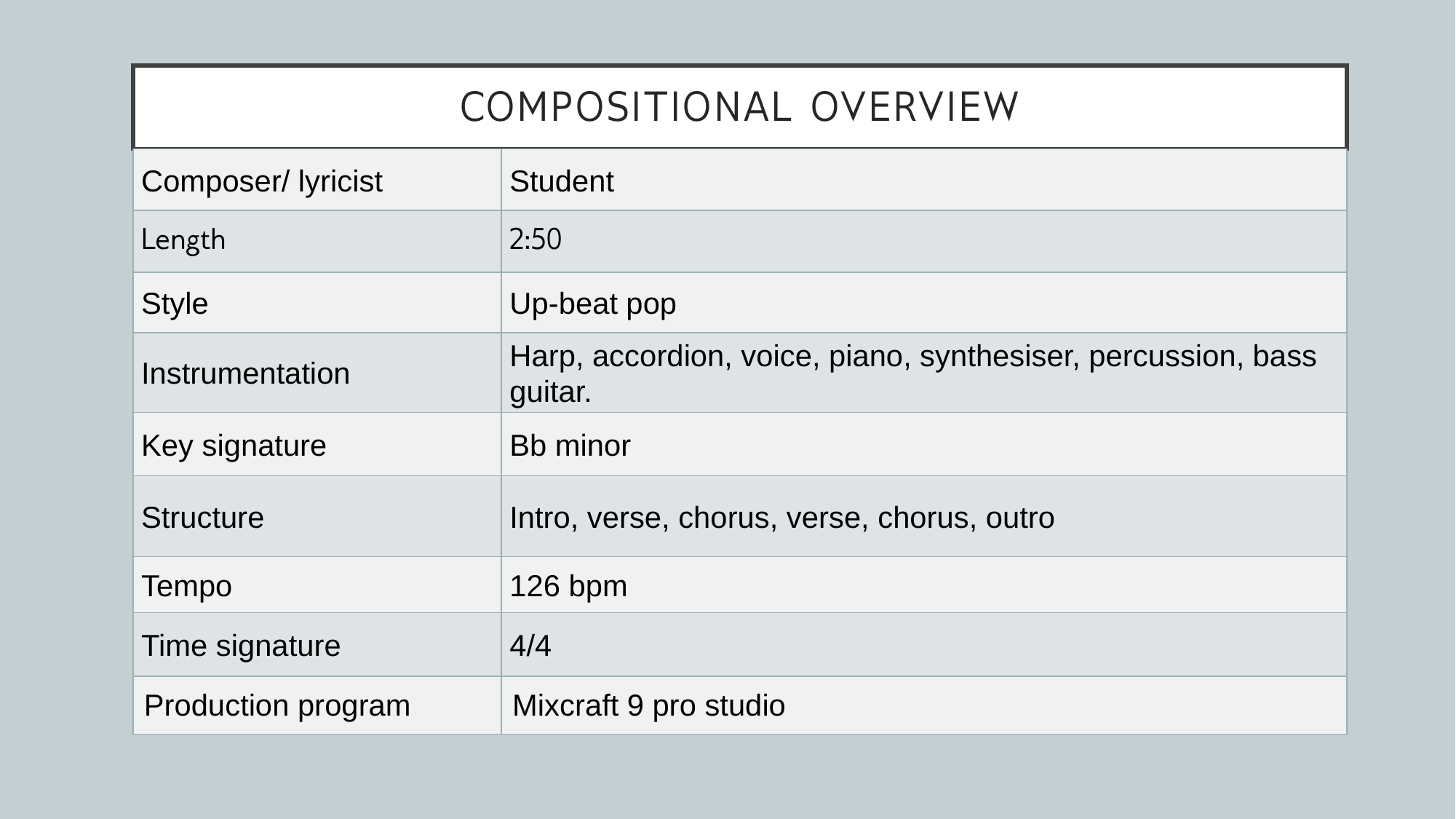

# Compositional overview
| Composer/ lyricist | Student |
| --- | --- |
| Length | 2:50 |
| Style | Up-beat pop |
| Instrumentation | Harp, accordion, voice, piano, synthesiser, percussion, bass guitar. |
| Key signature | Bb minor |
| Structure | Intro, verse, chorus, verse, chorus, outro |
| Tempo | 126 bpm |
| Time signature | 4/4 |
| Production program | Mixcraft 9 pro studio |